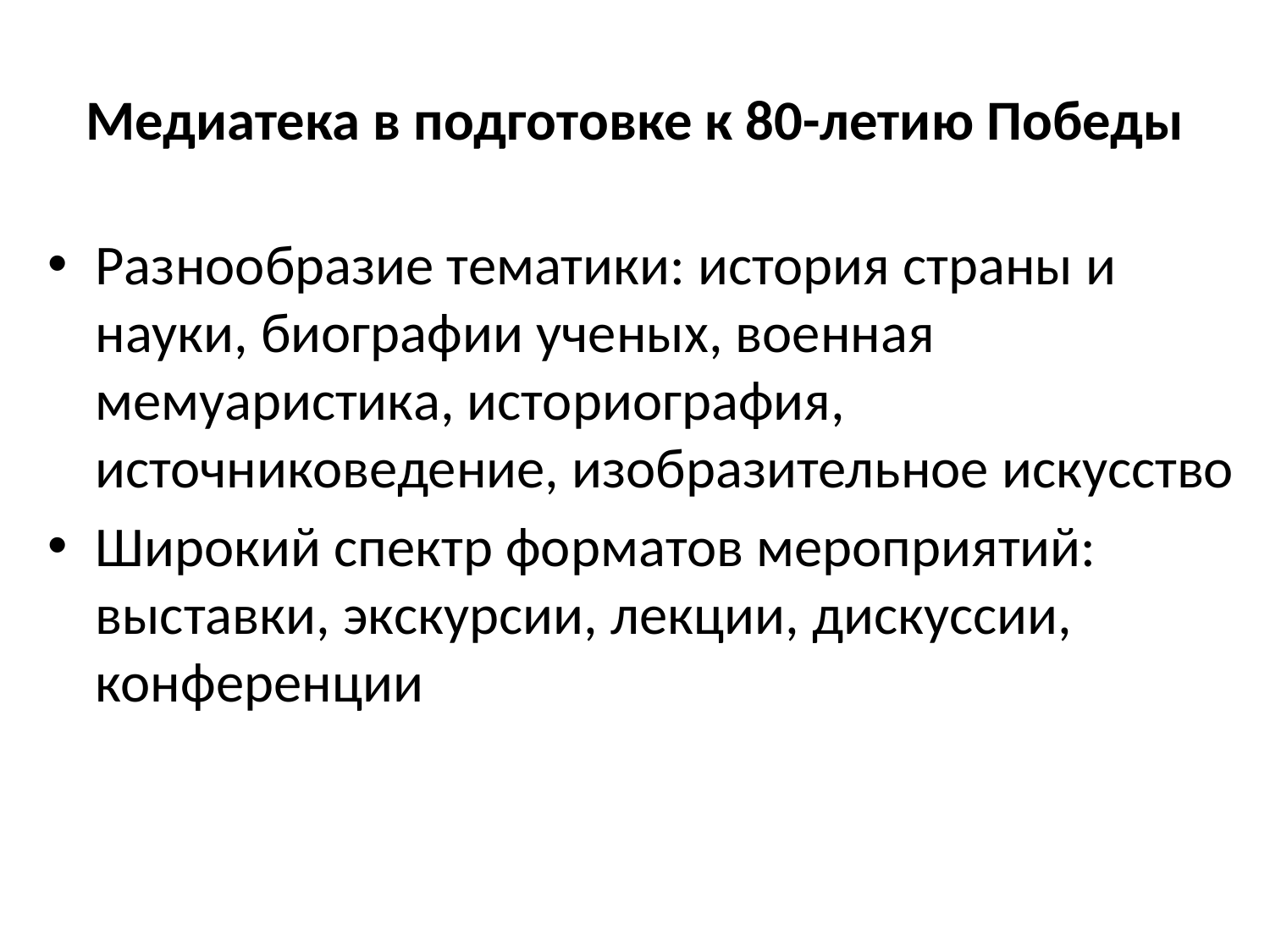

# Медиатека в подготовке к 80-летию Победы
Разнообразие тематики: история страны и науки, биографии ученых, военная мемуаристика, историография, источниковедение, изобразительное искусство
Широкий спектр форматов мероприятий: выставки, экскурсии, лекции, дискуссии, конференции